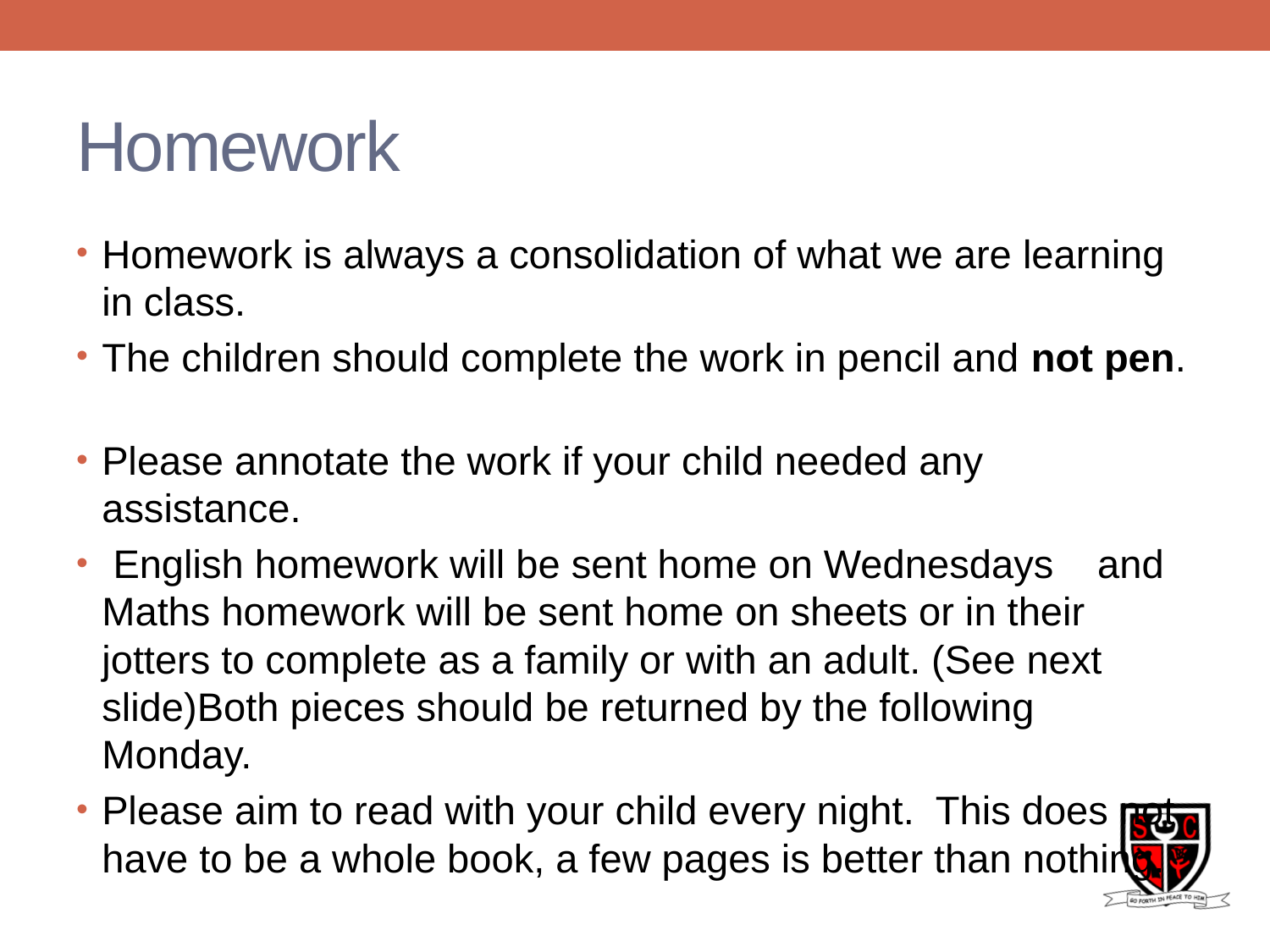

# Homework
Homework is always a consolidation of what we are learning in class.
The children should complete the work in pencil and not pen.
Please annotate the work if your child needed any assistance.
 English homework will be sent home on Wednesdays    and Maths homework will be sent home on sheets or in their jotters to complete as a family or with an adult. (See next slide)Both pieces should be returned by the following Monday.
Please aim to read with your child every night.  This does not have to be a whole book, a few pages is better than nothing.